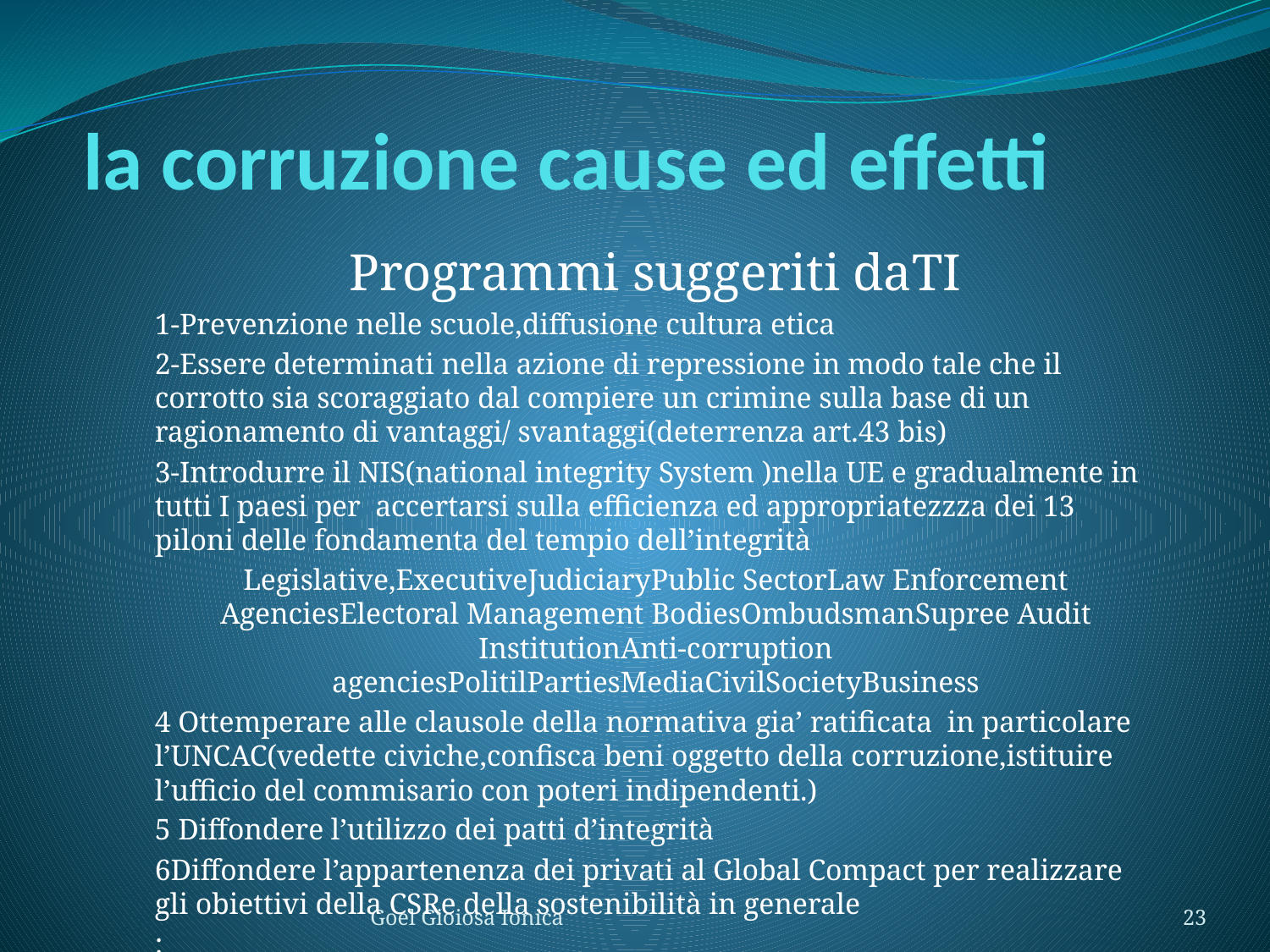

# la corruzione cause ed effetti

Programmi suggeriti daTI
1-Prevenzione nelle scuole,diffusione cultura etica
2-Essere determinati nella azione di repressione in modo tale che il corrotto sia scoraggiato dal compiere un crimine sulla base di un ragionamento di vantaggi/ svantaggi(deterrenza art.43 bis)
3-Introdurre il NIS(national integrity System )nella UE e gradualmente in tutti I paesi per  accertarsi sulla efficienza ed appropriatezzza dei 13 piloni delle fondamenta del tempio dell’integrità
Legislative,ExecutiveJudiciaryPublic SectorLaw Enforcement AgenciesElectoral Management BodiesOmbudsmanSupree Audit InstitutionAnti-corruption agenciesPolitilPartiesMediaCivilSocietyBusiness
4 Ottemperare alle clausole della normativa gia’ ratificata  in particolare l’UNCAC(vedette civiche,confisca beni oggetto della corruzione,istituire l’ufficio del commisario con poteri indipendenti.)
5 Diffondere l’utilizzo dei patti d’integrità
6Diffondere l’appartenenza dei privati al Global Compact per realizzare gli obiettivi della CSRe della sostenibilità in generale
:
Goel Gioiosa Ionica
23
-Piani Legislature
Executive
Juiciary
Public Sector
Law Enforcement Agencies
Electoral Management Bodies
Ombudsman
Supreme Audit Institution
Anti-corruption agencies
Political Parties
Media
Civil Society
Business
anticorruzione preventivo non possa essere incoraggiato da una pena troppo blanda per  l’azione criminale svolta.Il corrotto come il mafioso ha paura del 43bis.
Applicare internazionalmente per ogni paese il national integrity system(NIS) che analizza la consistenza di 13 sistemi che se corruzione. Tali          fficienticostituiscono un solido deterrente per la lotta alla ioned